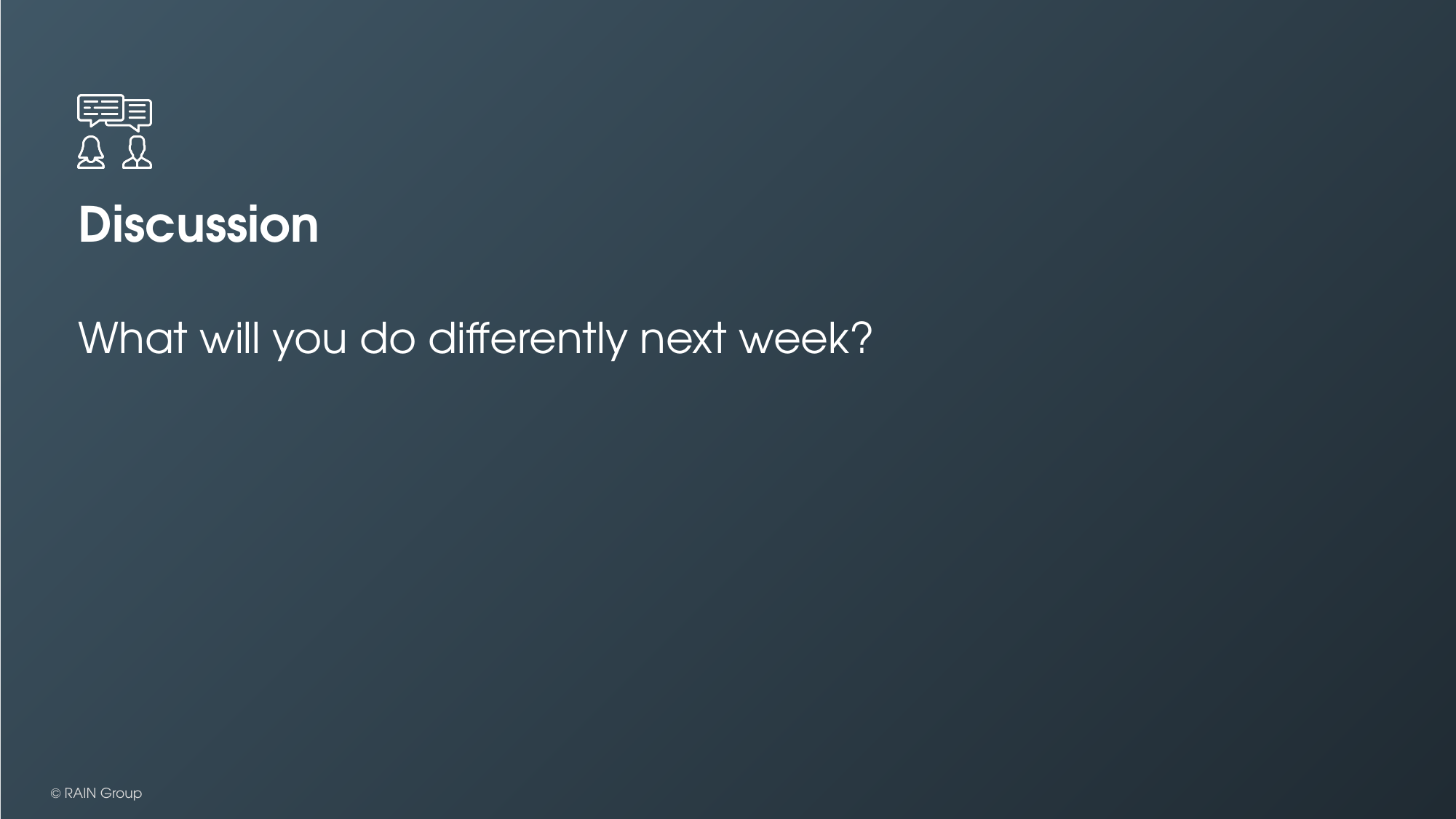

What will you do differently next week?